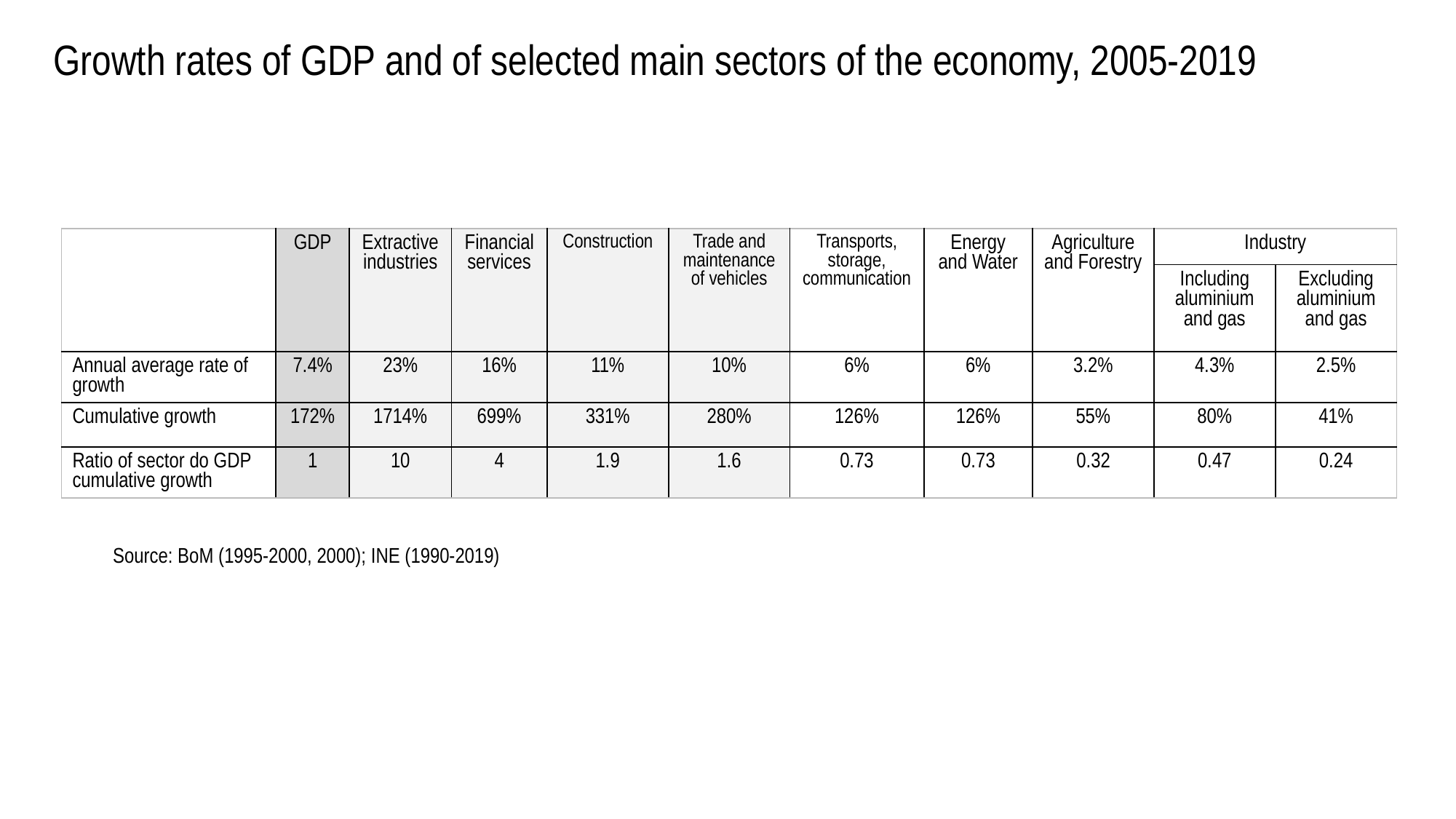

# Growth rates of GDP and of selected main sectors of the economy, 2005-2019
|  | GDP | Extractive industries | Financial services | Construction | Trade and maintenance of vehicles | Transports, storage, communication | Energy and Water | Agriculture and Forestry | Industry |  |
| --- | --- | --- | --- | --- | --- | --- | --- | --- | --- | --- |
|  |  |  |  |  |  |  |  |  | Including aluminium and gas | Excluding aluminium and gas |
| Annual average rate of growth | 7.4% | 23% | 16% | 11% | 10% | 6% | 6% | 3.2% | 4.3% | 2.5% |
| Cumulative growth | 172% | 1714% | 699% | 331% | 280% | 126% | 126% | 55% | 80% | 41% |
| Ratio of sector do GDP cumulative growth | 1 | 10 | 4 | 1.9 | 1.6 | 0.73 | 0.73 | 0.32 | 0.47 | 0.24 |
Source: BoM (1995-2000, 2000); INE (1990-2019)